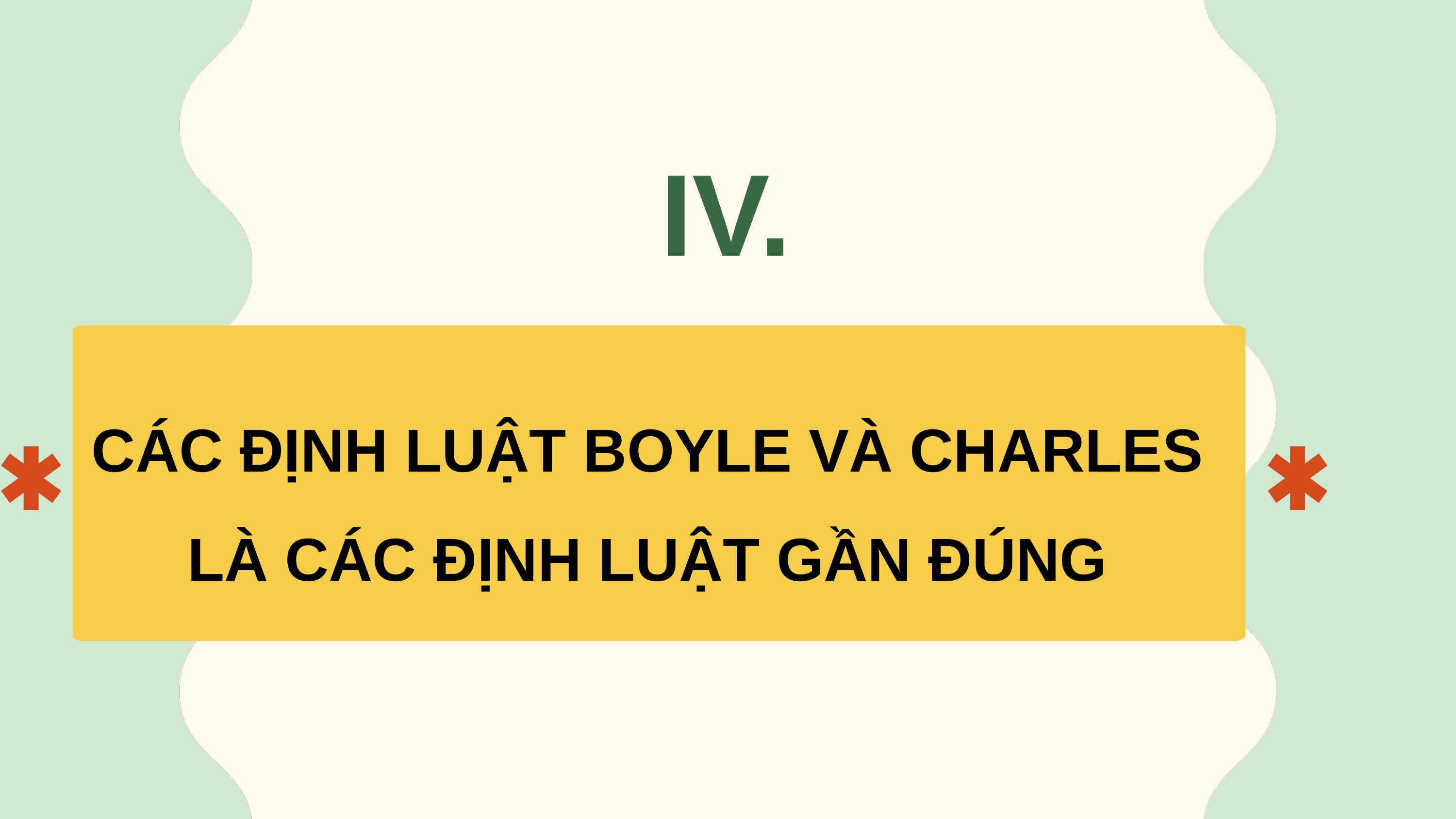

IV.

CÁC ĐỊNH LUẬT BOYLE VÀ CHARLES LÀ CÁC ĐỊNH LUẬT GẦN ĐÚNG